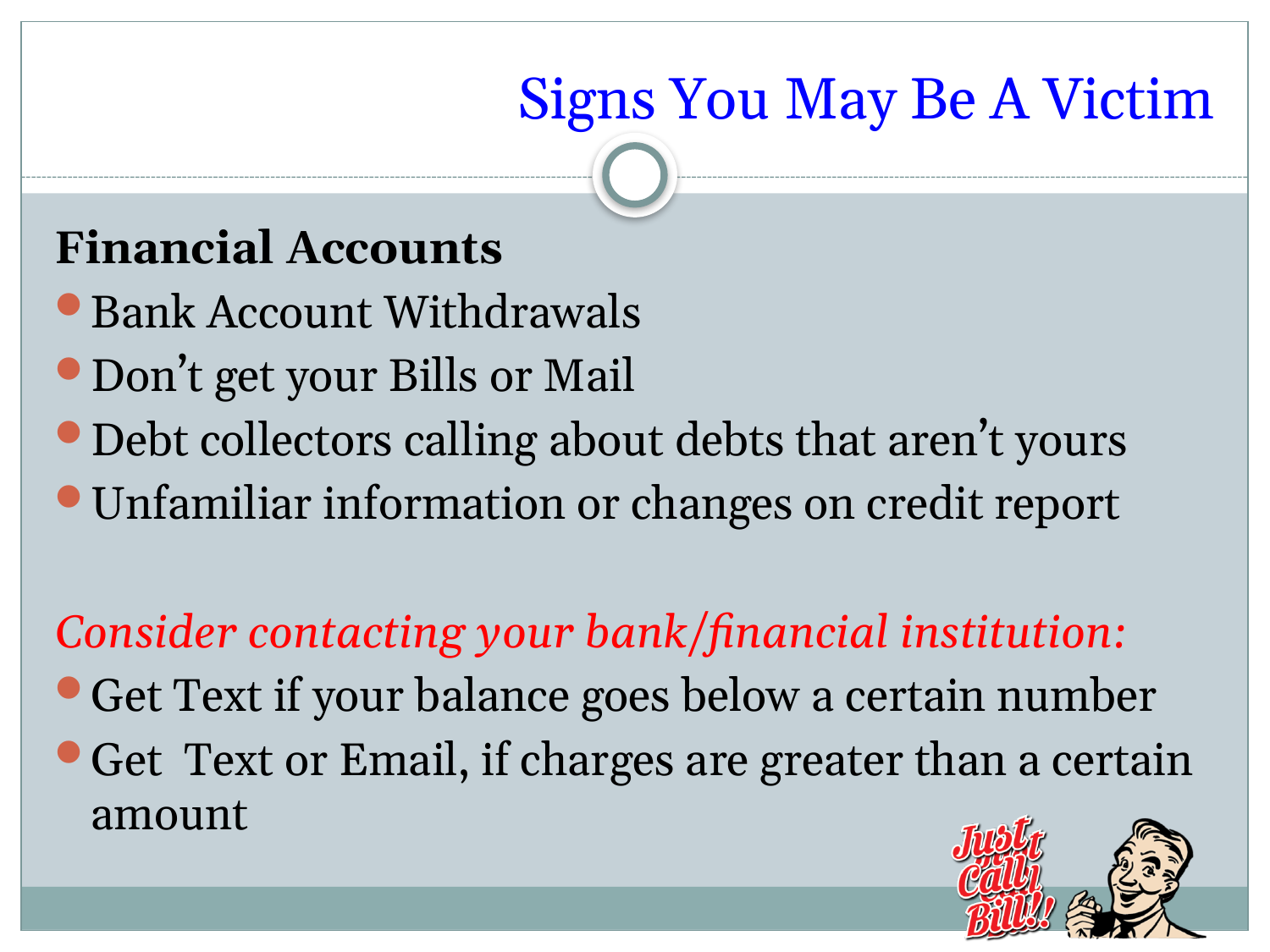

# Signs You May Be A Victim
Financial Accounts
Bank Account Withdrawals
Don’t get your Bills or Mail
Debt collectors calling about debts that aren’t yours
Unfamiliar information or changes on credit report

Consider contacting your bank/financial institution:
Get Text if your balance goes below a certain number
Get  Text or Email, if charges are greater than a certain amount